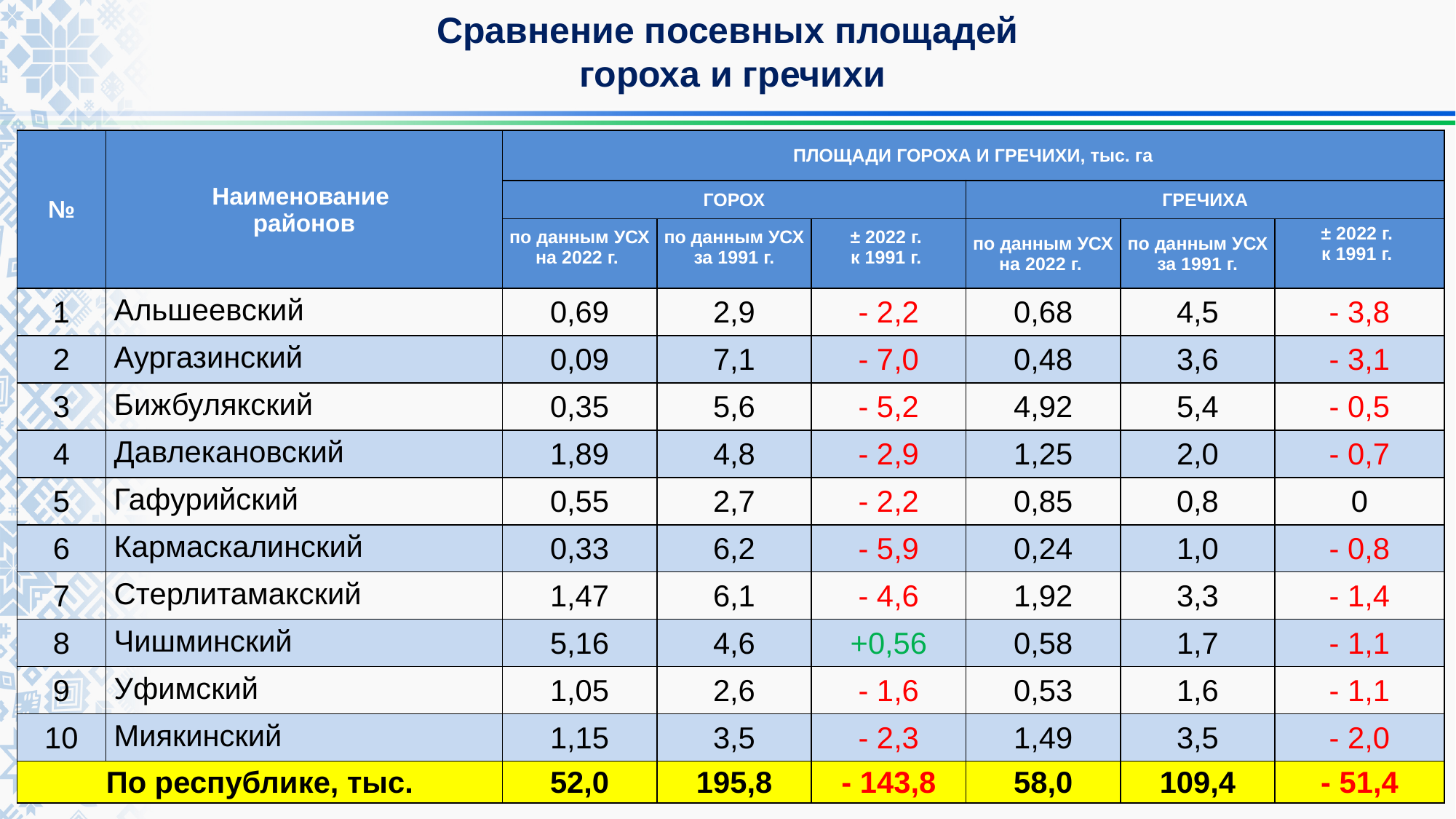

# Сравнение посевных площадей гороха и гречихи
| № | Наименование районов | ПЛОЩАДИ ГОРОХА И ГРЕЧИХИ, тыс. га |  |  |  |  |  |
| --- | --- | --- | --- | --- | --- | --- | --- |
|  |  | ГОРОХ |  |  | ГРЕЧИХА |  |  |
|  |  | по данным УСХ на 2022 г. | по данным УСХ за 1991 г. | ± 2022 г. к 1991 г. | по данным УСХ на 2022 г. | по данным УСХ за 1991 г. | ± 2022 г. к 1991 г. |
| 1 | Альшеевский | 0,69 | 2,9 | - 2,2 | 0,68 | 4,5 | - 3,8 |
| 2 | Аургазинский | 0,09 | 7,1 | - 7,0 | 0,48 | 3,6 | - 3,1 |
| 3 | Бижбулякский | 0,35 | 5,6 | - 5,2 | 4,92 | 5,4 | - 0,5 |
| 4 | Давлекановский | 1,89 | 4,8 | - 2,9 | 1,25 | 2,0 | - 0,7 |
| 5 | Гафурийский | 0,55 | 2,7 | - 2,2 | 0,85 | 0,8 | 0 |
| 6 | Кармаскалинский | 0,33 | 6,2 | - 5,9 | 0,24 | 1,0 | - 0,8 |
| 7 | Стерлитамакский | 1,47 | 6,1 | - 4,6 | 1,92 | 3,3 | - 1,4 |
| 8 | Чишминский | 5,16 | 4,6 | +0,56 | 0,58 | 1,7 | - 1,1 |
| 9 | Уфимский | 1,05 | 2,6 | - 1,6 | 0,53 | 1,6 | - 1,1 |
| 10 | Миякинский | 1,15 | 3,5 | - 2,3 | 1,49 | 3,5 | - 2,0 |
| По республике, тыс. |  | 52,0 | 195,8 | - 143,8 | 58,0 | 109,4 | - 51,4 |